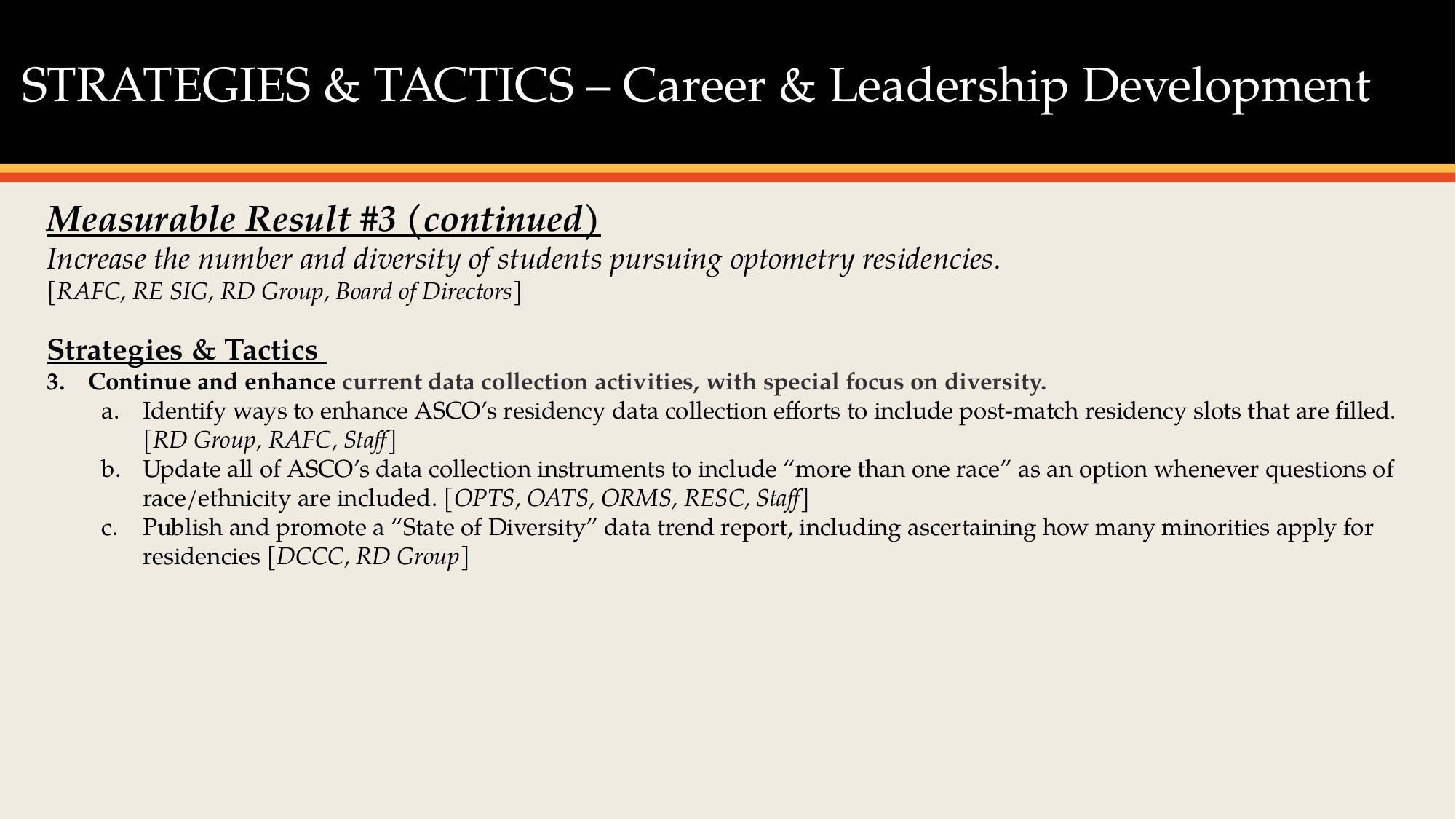

STRATEGIES & TACTICS – Career & Leadership Development
Measurable Result #3 (continued)
Increase the number and diversity of students pursuing optometry residencies.
[RAFC, RE SIG, RD Group, Board of Directors]

Strategies & Tactics
Continue and enhance current data collection activities, with special focus on diversity.
Identify ways to enhance ASCO’s residency data collection efforts to include post-match residency slots that are filled. [RD Group, RAFC, Staff]
Update all of ASCO’s data collection instruments to include “more than one race” as an option whenever questions of race/ethnicity are included. [OPTS, OATS, ORMS, RESC, Staff]
Publish and promote a “State of Diversity” data trend report, including ascertaining how many minorities apply for residencies [DCCC, RD Group]

#